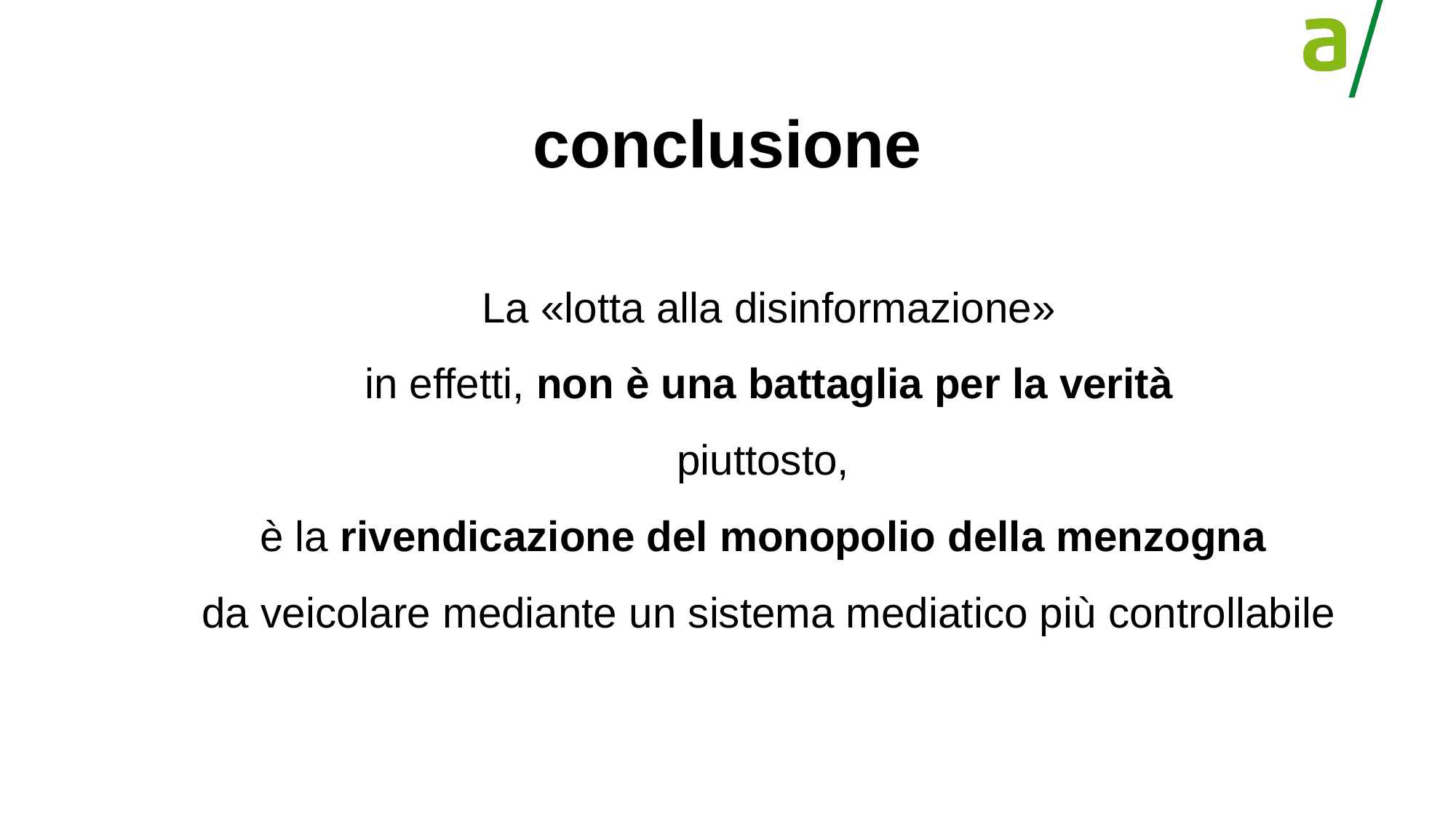

# conclusione
La «lotta alla disinformazione»
in effetti, non è una battaglia per la verità
piuttosto,
è la rivendicazione del monopolio della menzogna
da veicolare mediante un sistema mediatico più controllabile